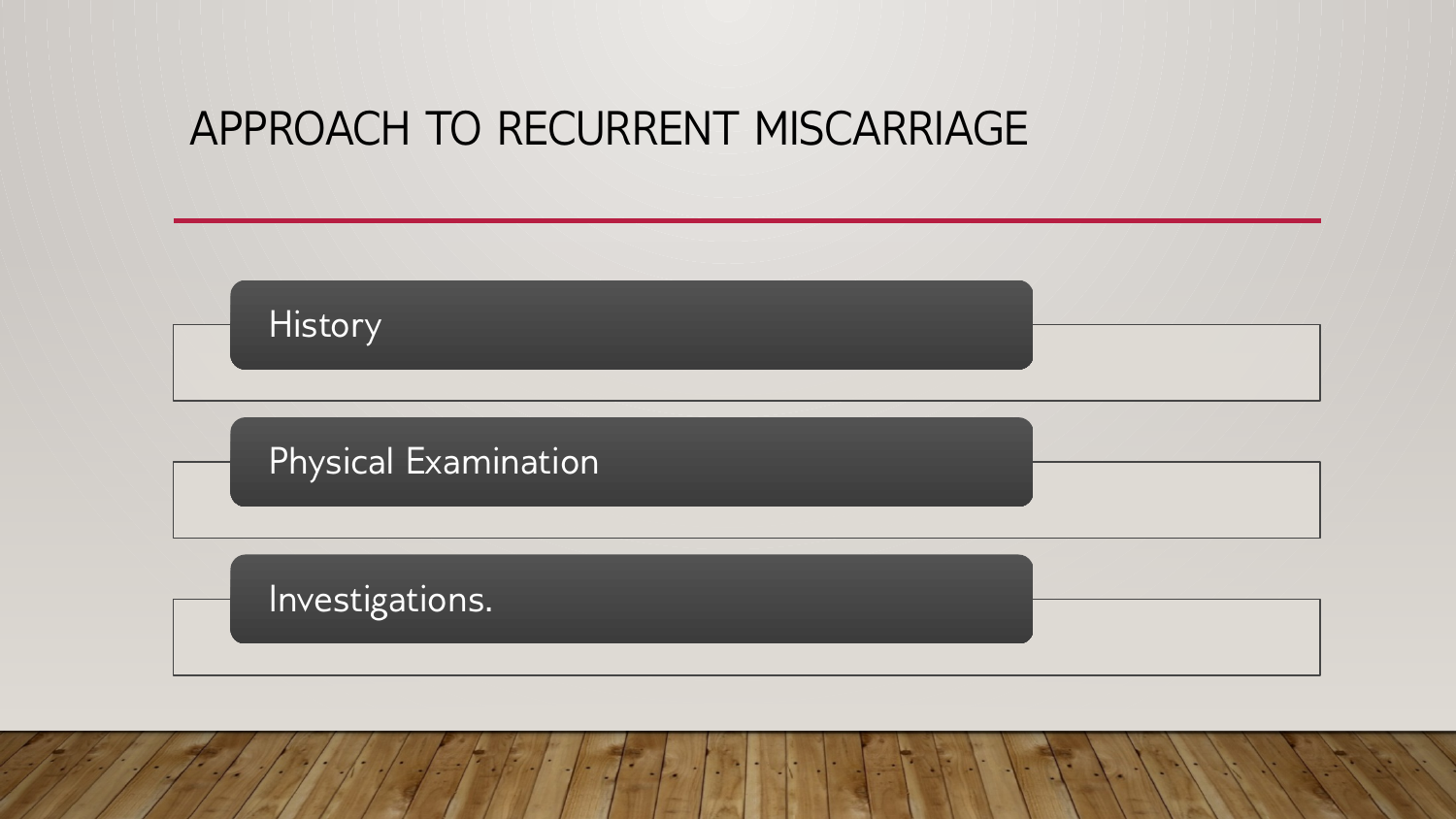

# Approach to Recurrent Miscarriage
History
Physical Examination
Investigations.